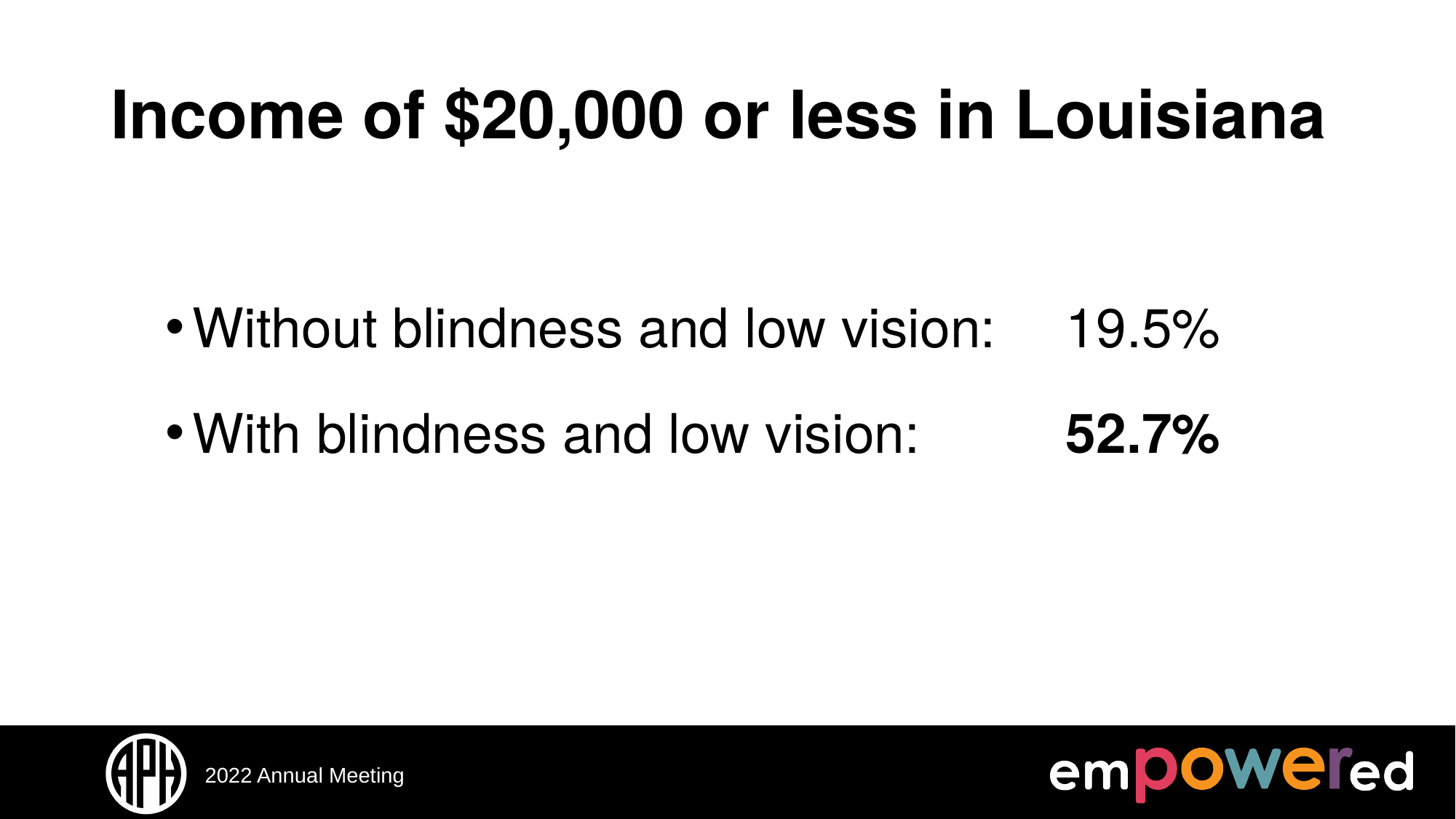

# Income of $20,000 or less in Louisiana
Without blindness and low vision:	19.5%
With blindness and low vision:		52.7%